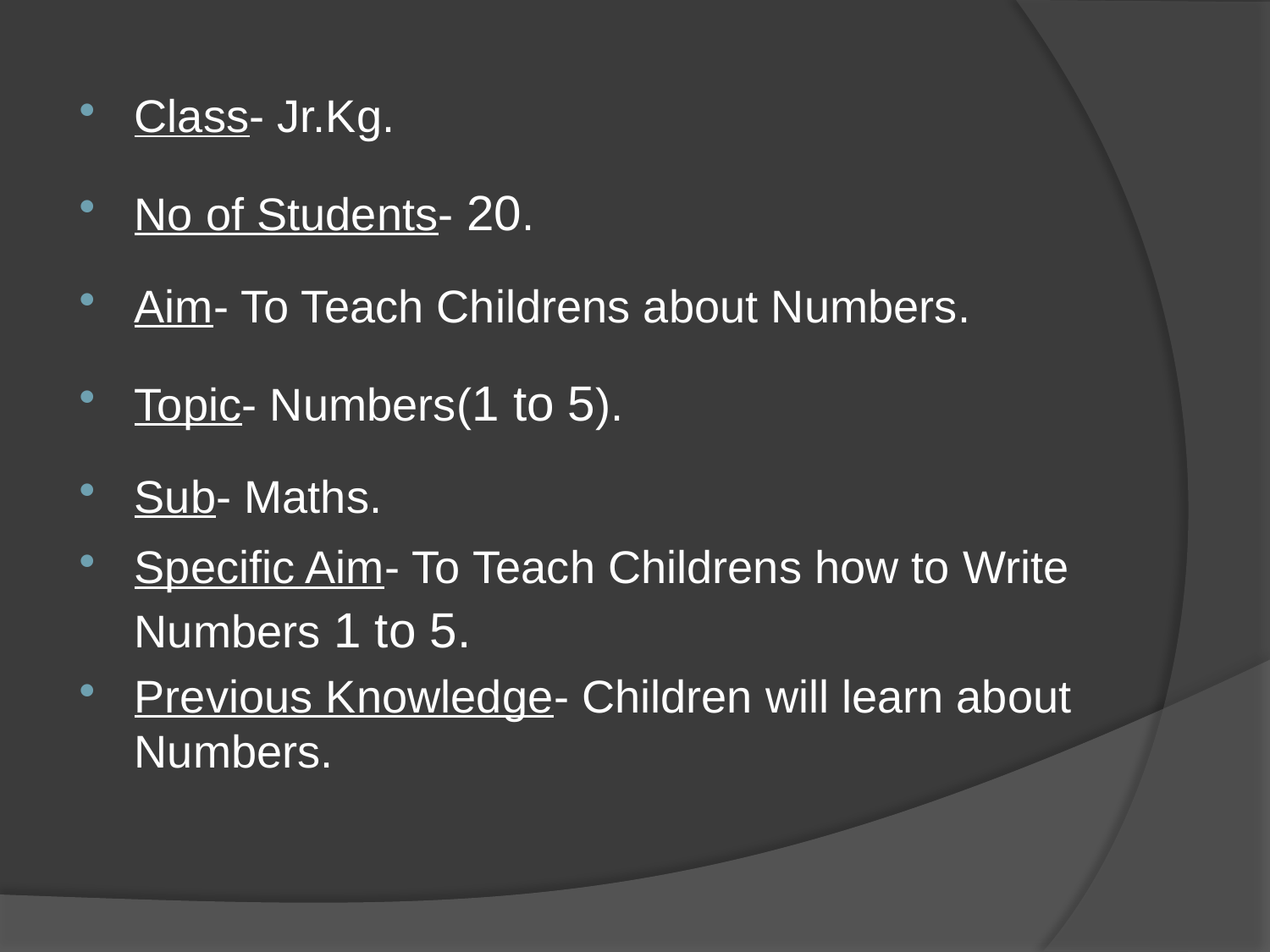

Class- Jr.Kg.
No of Students- 20.
Aim- To Teach Childrens about Numbers.
Topic- Numbers(1 to 5).
Sub- Maths.
Specific Aim- To Teach Childrens how to Write Numbers 1 to 5.
Previous Knowledge- Children will learn about Numbers.